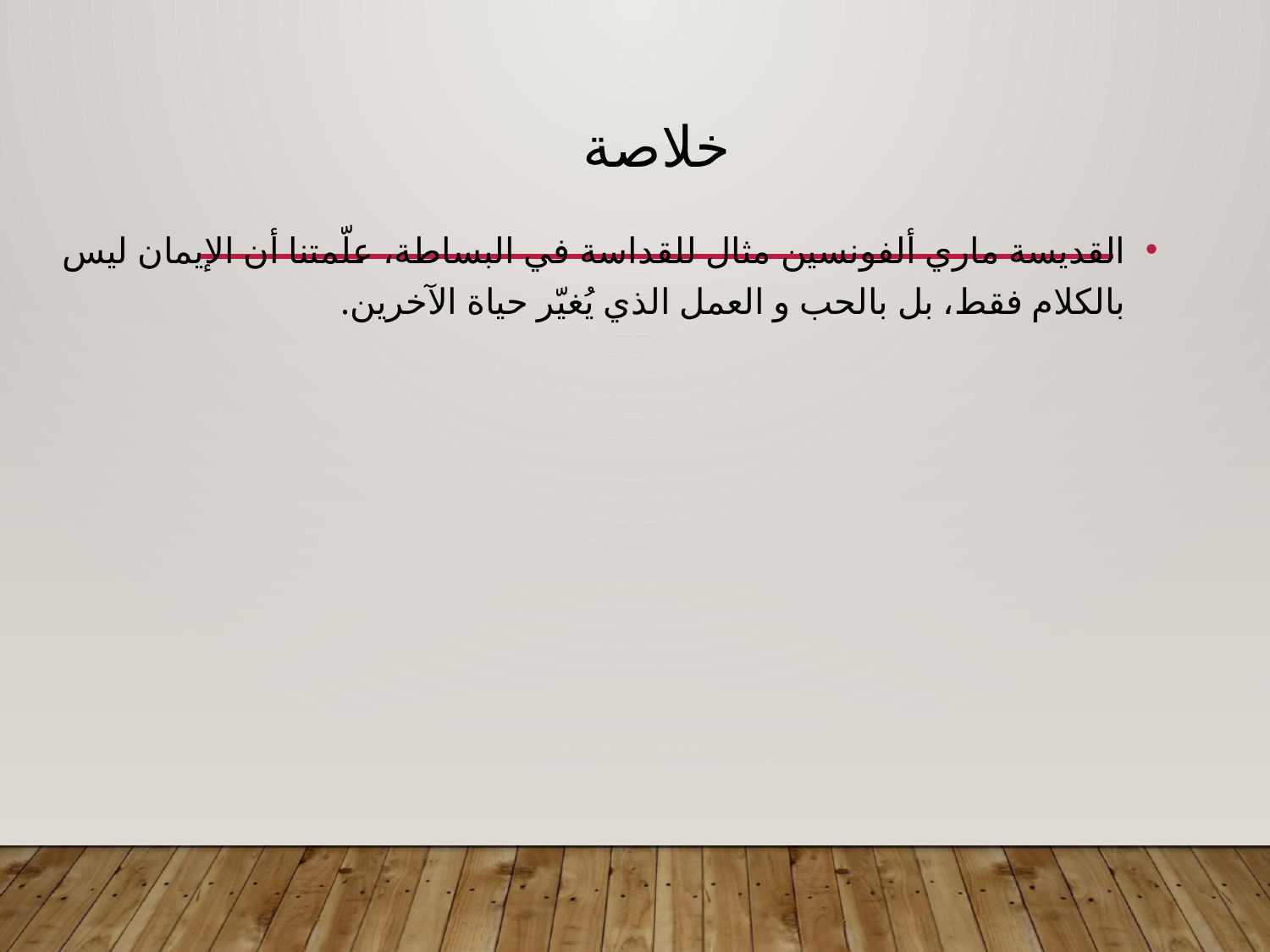

# خلاصة
القديسة ماري ألفونسين مثال للقداسة في البساطة، علّمتنا أن الإيمان ليس بالكلام فقط، بل بالحب و العمل الذي يُغيّر حياة الآخرين.